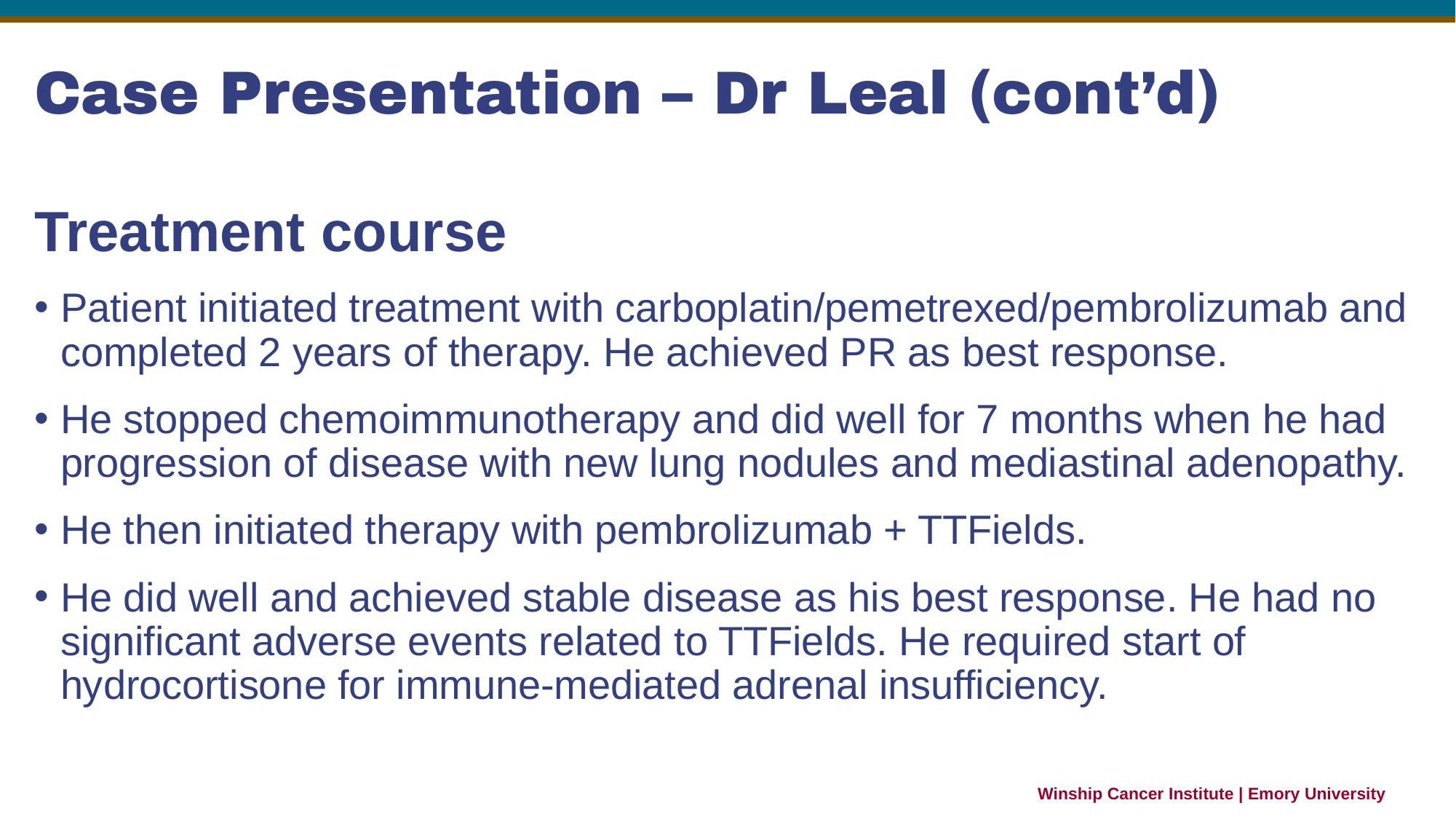

# Case Presentation – Dr Leal (cont’d)
Treatment course
Patient initiated treatment with carboplatin/pemetrexed/pembrolizumab and completed 2 years of therapy. He achieved PR as best response.
He stopped chemoimmunotherapy and did well for 7 months when he had progression of disease with new lung nodules and mediastinal adenopathy.
He then initiated therapy with pembrolizumab + TTFields.
He did well and achieved stable disease as his best response. He had no significant adverse events related to TTFields. He required start of hydrocortisone for immune-mediated adrenal insufficiency.